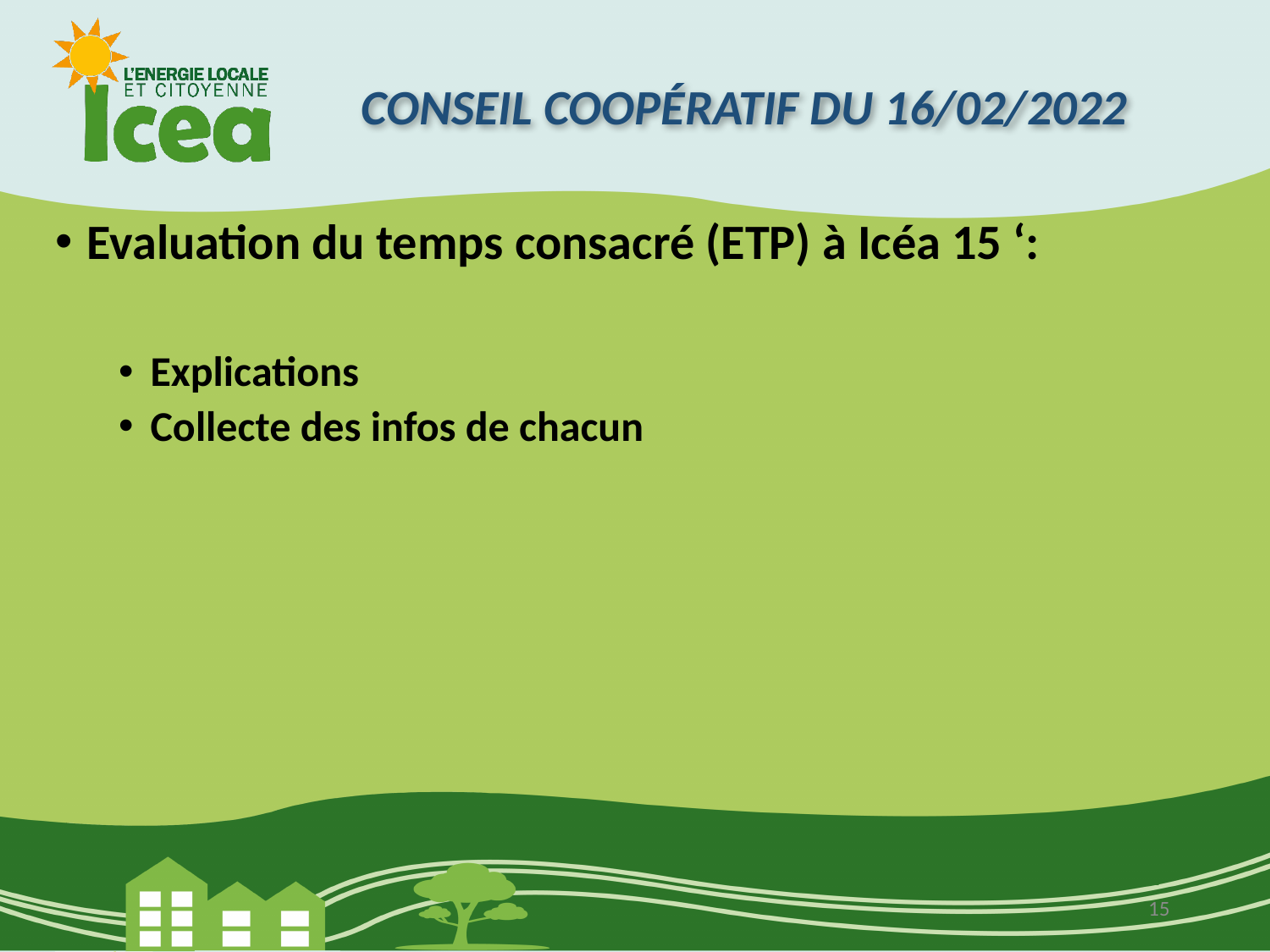

Conseil coopératif du 16/02/2022
#
Evaluation du temps consacré (ETP) à Icéa 15 ‘:

Explications
Collecte des infos de chacun

15